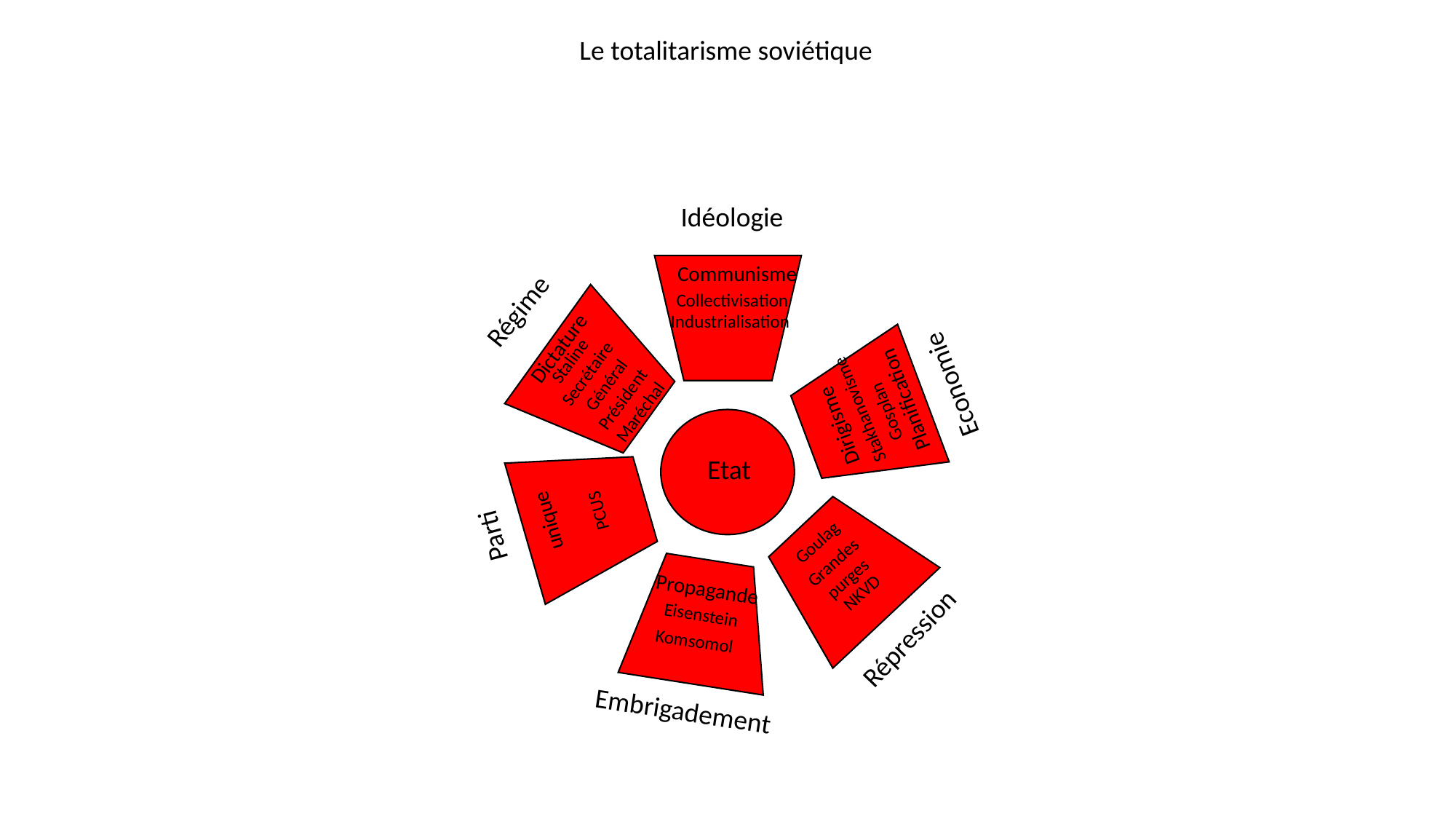

Le totalitarisme soviétique
Idéologie
Communisme

Collectivisation
Régime
Industrialisation

Staline
Secrétaire
Général
Président
Maréchal
Dictature

Economie
Planification
Stakhanovisme
Gosplan
Dirigisme

Etat

PCUS
unique

Parti
Goulag
Grandes
purges

Propagande
NKVD

Eisenstein
Répression
Komsomol

Embrigadement